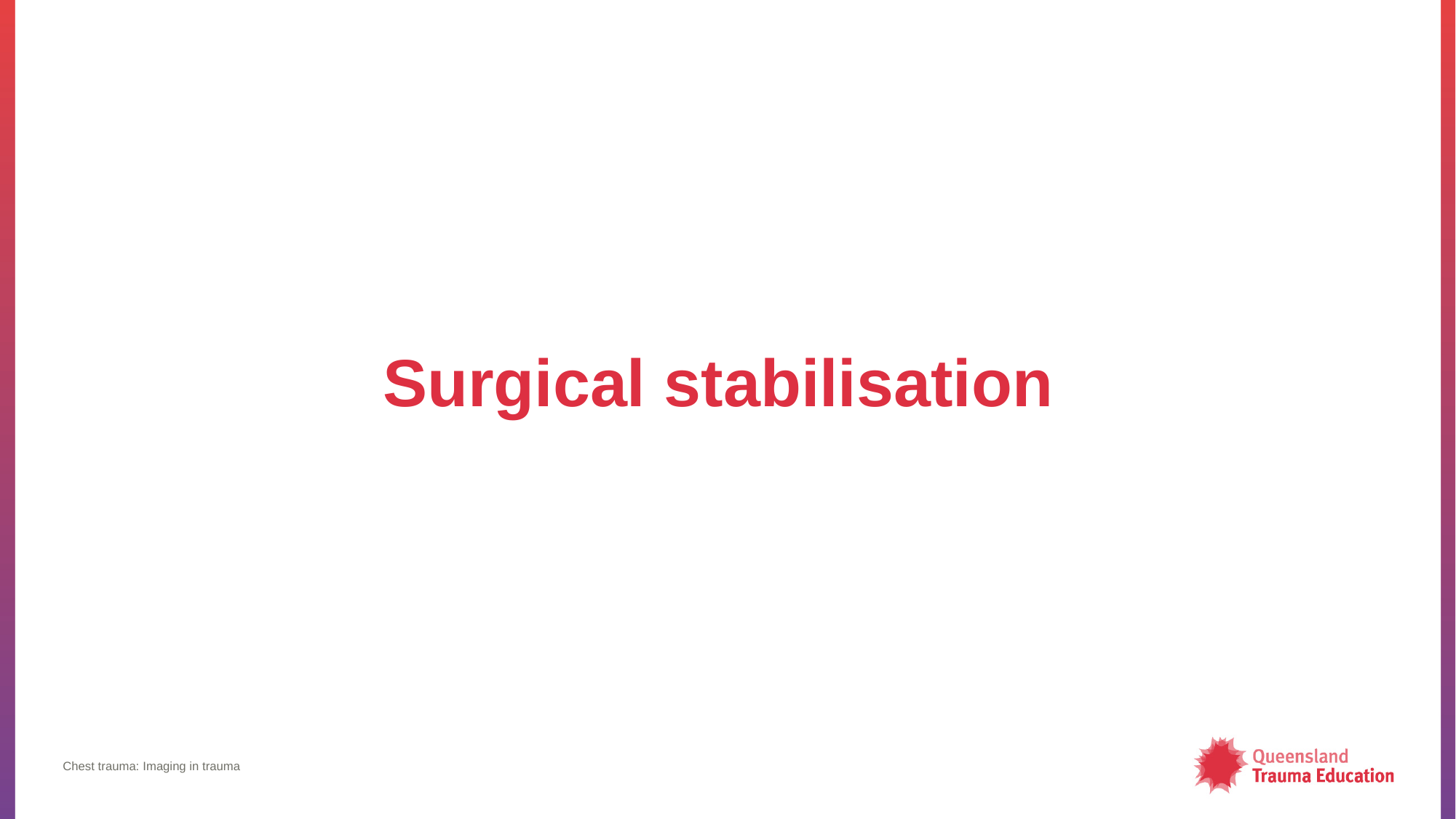

# Surgical stabilisation
Chest trauma: Imaging in trauma